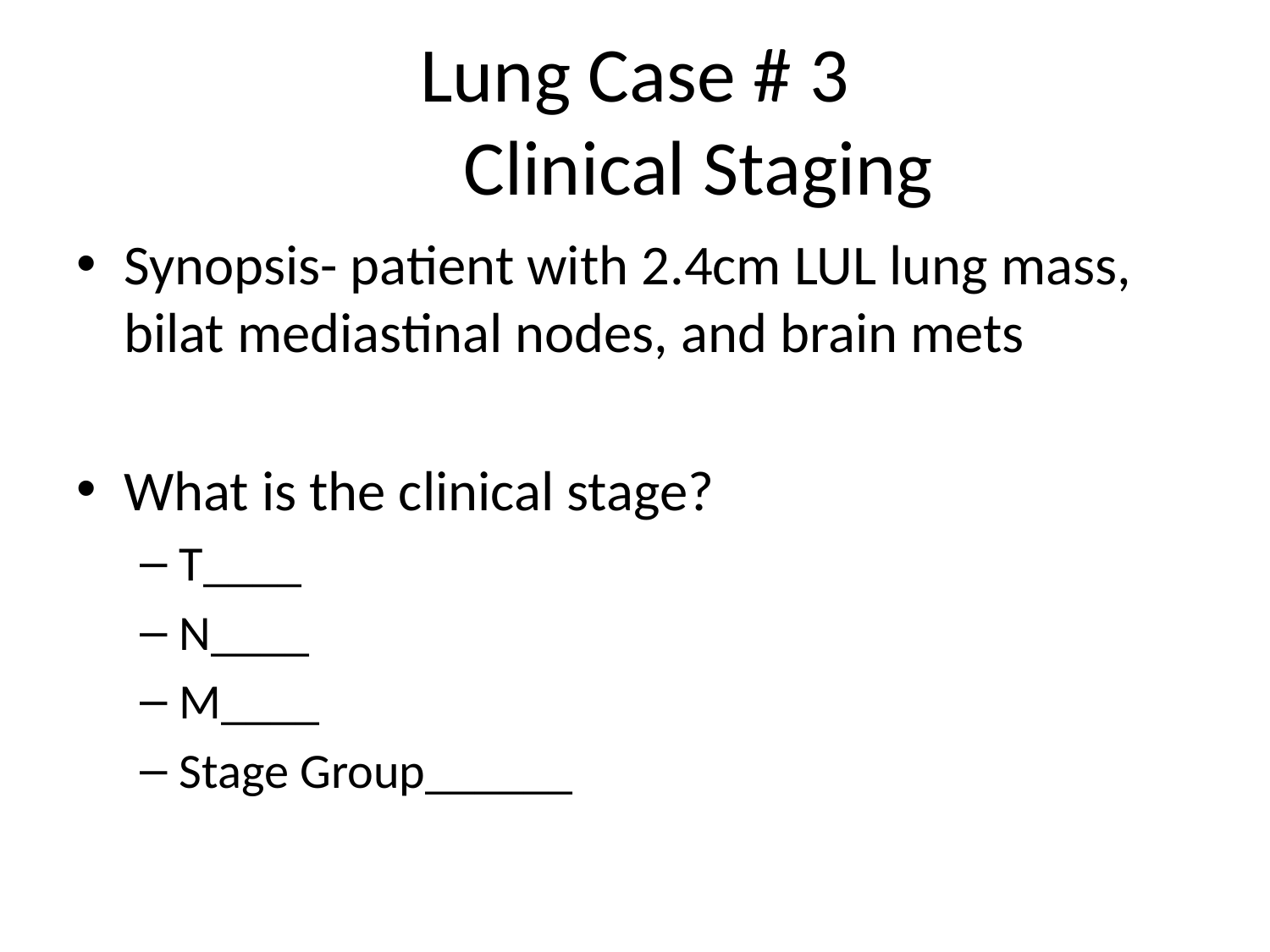

# Lung Case # 3 Clinical Staging
Synopsis- patient with 2.4cm LUL lung mass, bilat mediastinal nodes, and brain mets

What is the clinical stage?
T____
N____
M____
Stage Group______